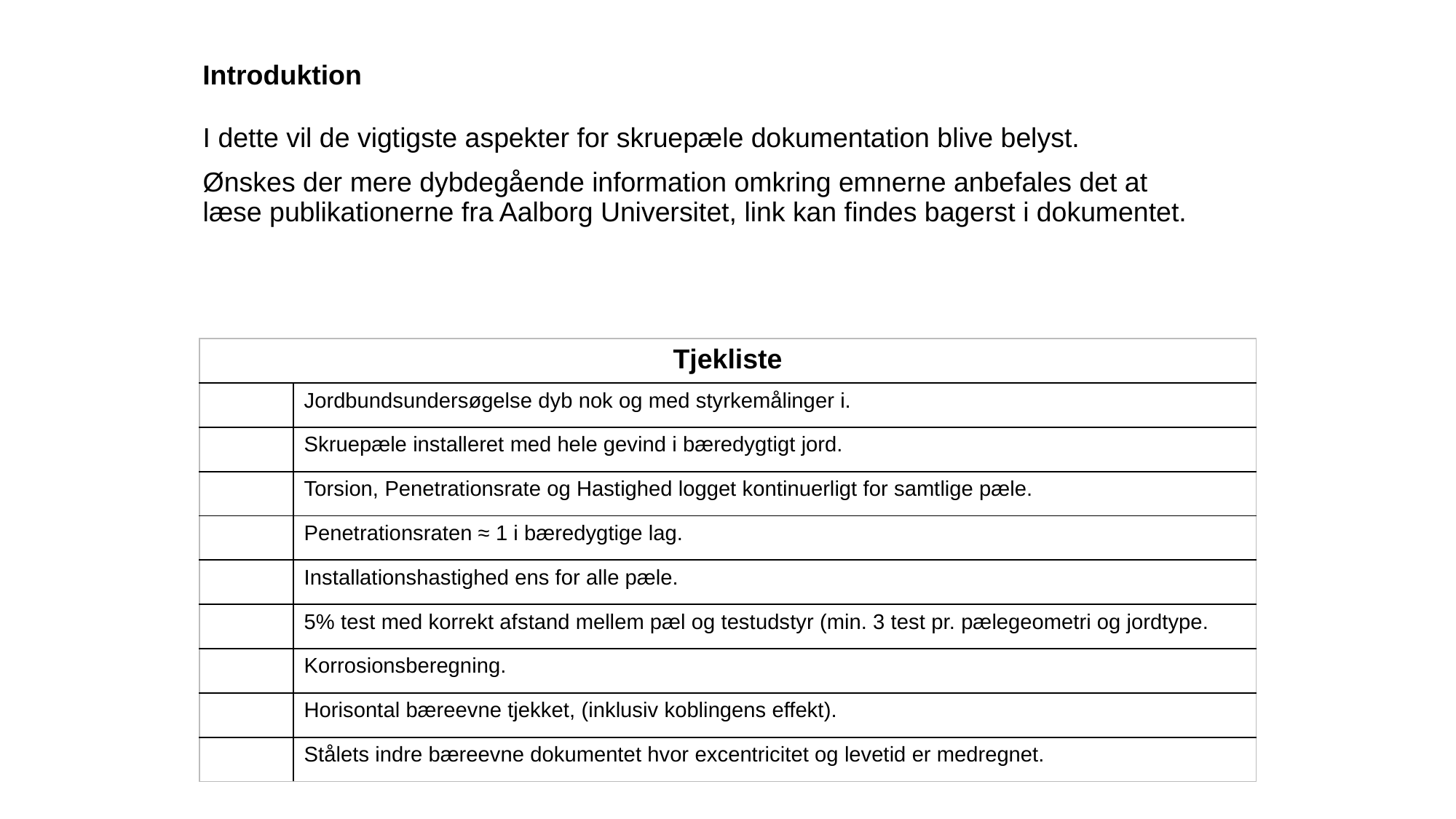

Introduktion
I dette vil de vigtigste aspekter for skruepæle dokumentation blive belyst.
Ønskes der mere dybdegående information omkring emnerne anbefales det at læse publikationerne fra Aalborg Universitet, link kan findes bagerst i dokumentet.

| Tjekliste |  |
| --- | --- |
|  | Jordbundsundersøgelse dyb nok og med styrkemålinger i. |
|  | Skruepæle installeret med hele gevind i bæredygtigt jord. |
|  | Torsion, Penetrationsrate og Hastighed logget kontinuerligt for samtlige pæle. |
|  | Penetrationsraten ≈ 1 i bæredygtige lag. |
|  | Installationshastighed ens for alle pæle. |
|  | 5% test med korrekt afstand mellem pæl og testudstyr (min. 3 test pr. pælegeometri og jordtype. |
|  | Korrosionsberegning. |
|  | Horisontal bæreevne tjekket, (inklusiv koblingens effekt). |
|  | Stålets indre bæreevne dokumentet hvor excentricitet og levetid er medregnet. |